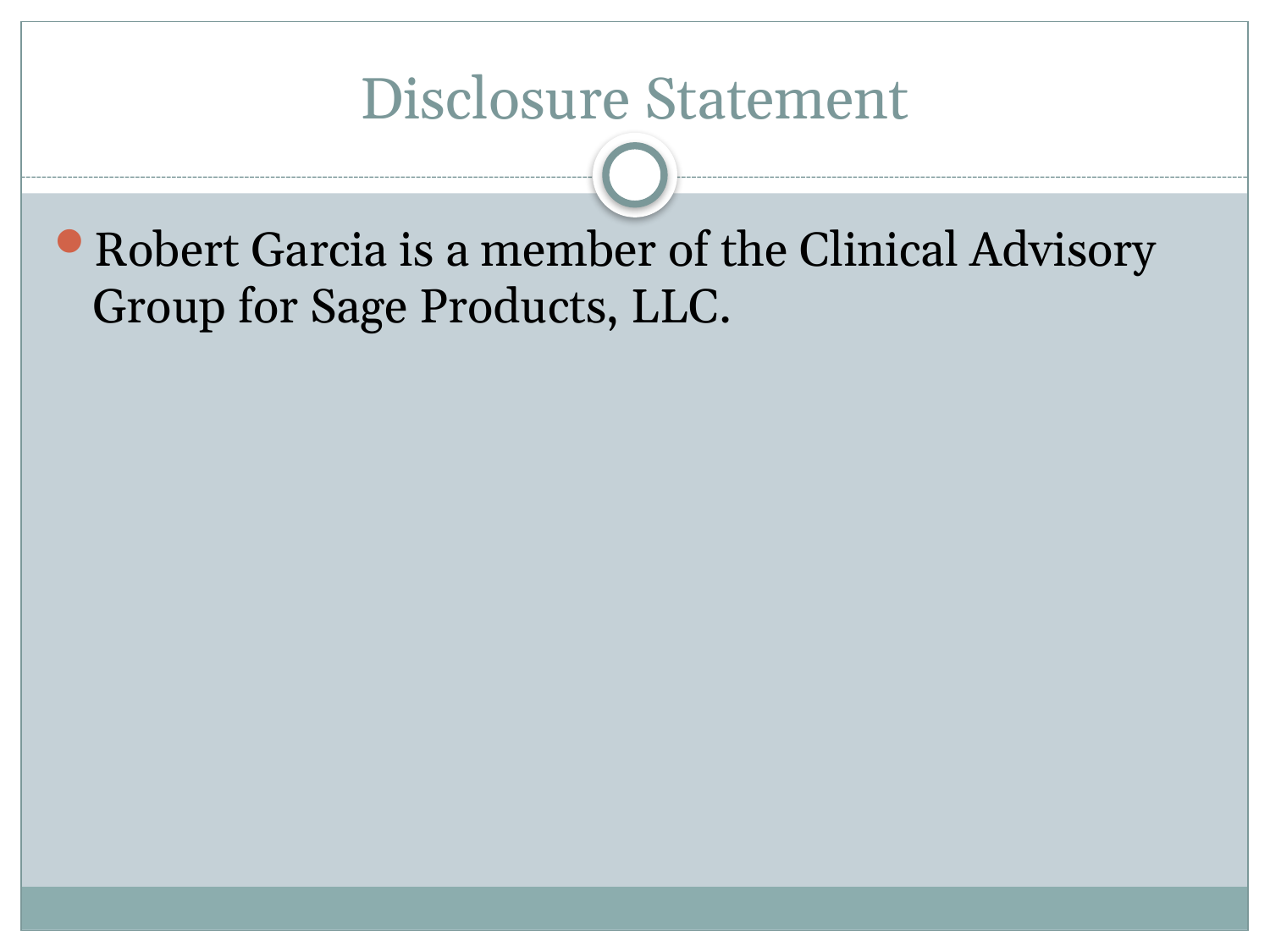

# Disclosure Statement
Robert Garcia is a member of the Clinical Advisory Group for Sage Products, LLC.